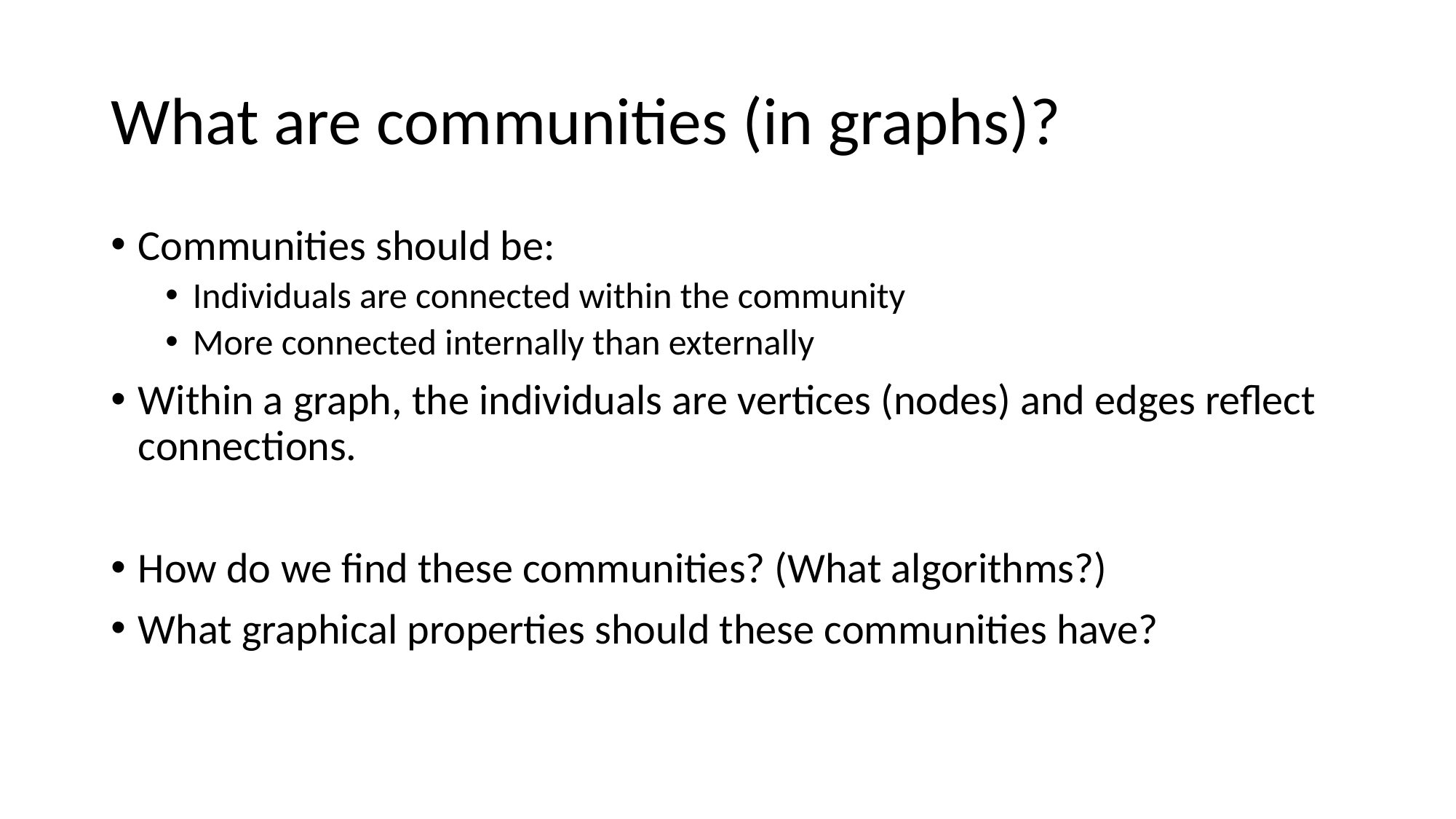

# What are communities (in graphs)?
Communities should be:
Individuals are connected within the community
More connected internally than externally
Within a graph, the individuals are vertices (nodes) and edges reflect connections.

How do we find these communities? (What algorithms?)
What graphical properties should these communities have?